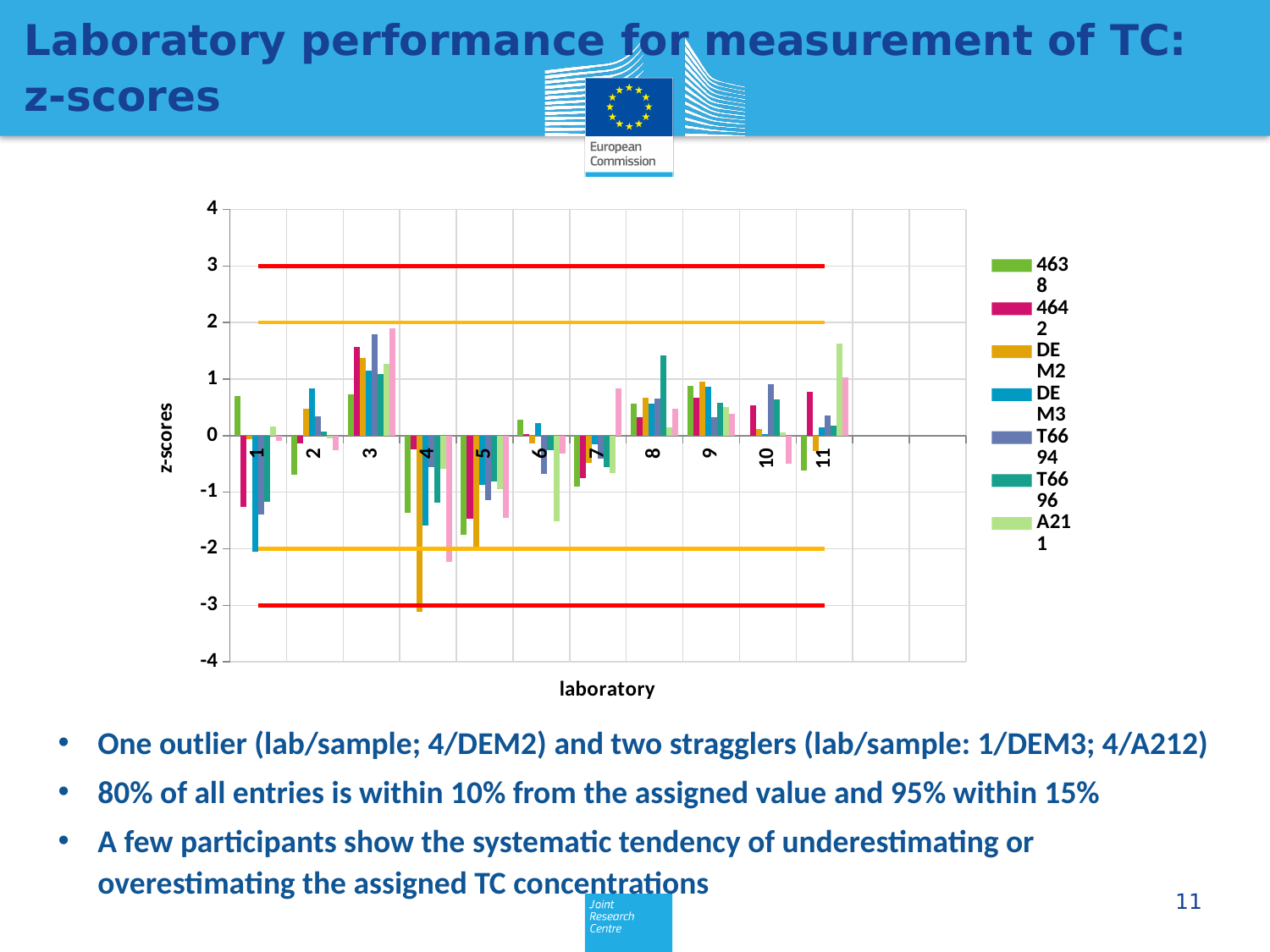

Laboratory performance for measurement of TC:
z-scores

[unsupported chart]

One outlier (lab/sample; 4/DEM2) and two stragglers (lab/sample: 1/DEM3; 4/A212)
80% of all entries is within 10% from the assigned value and 95% within 15%
A few participants show the systematic tendency of underestimating or overestimating the assigned TC concentrations